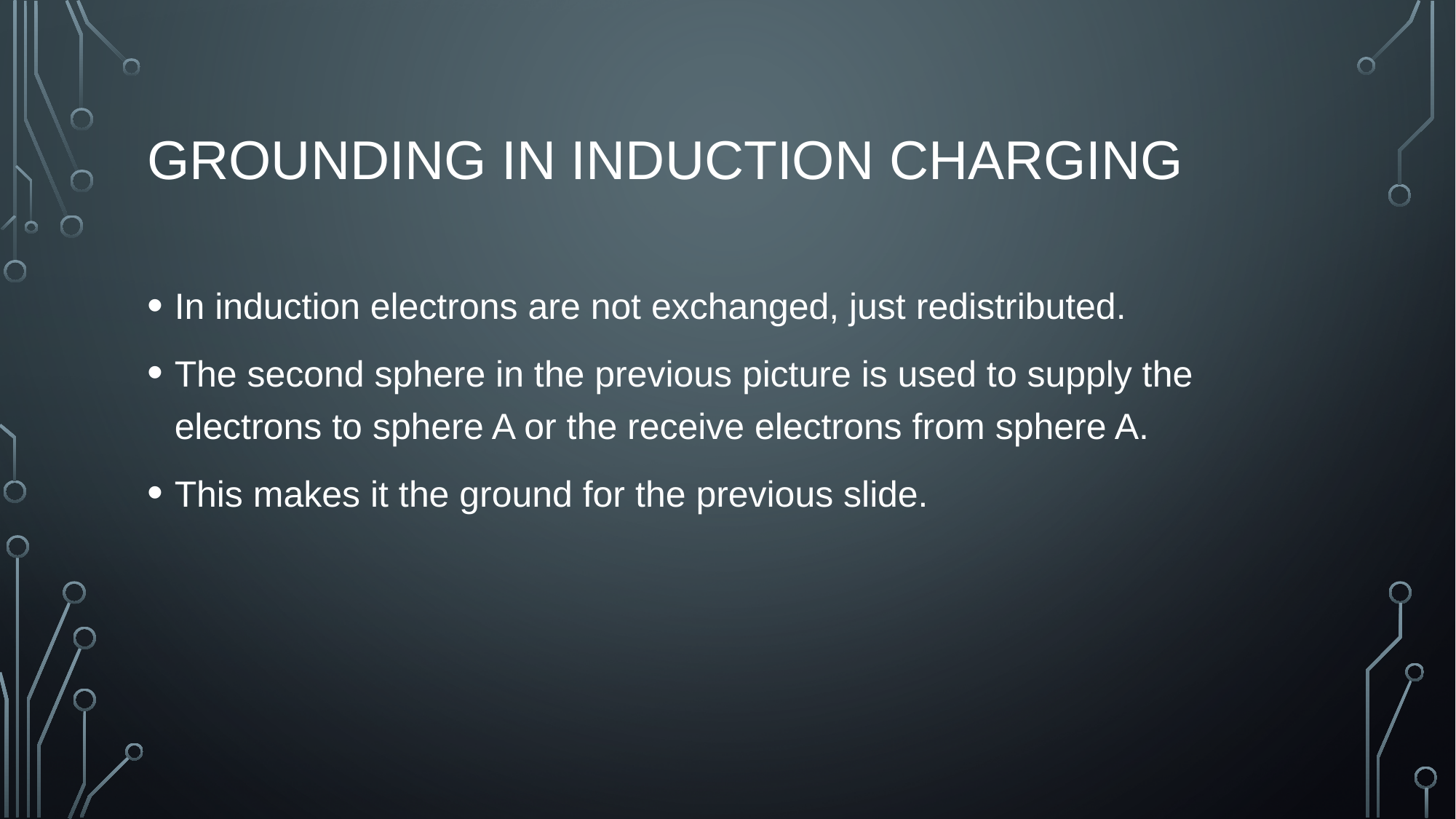

# Grounding in induction charging
In induction electrons are not exchanged, just redistributed.
The second sphere in the previous picture is used to supply the electrons to sphere A or the receive electrons from sphere A.
This makes it the ground for the previous slide.